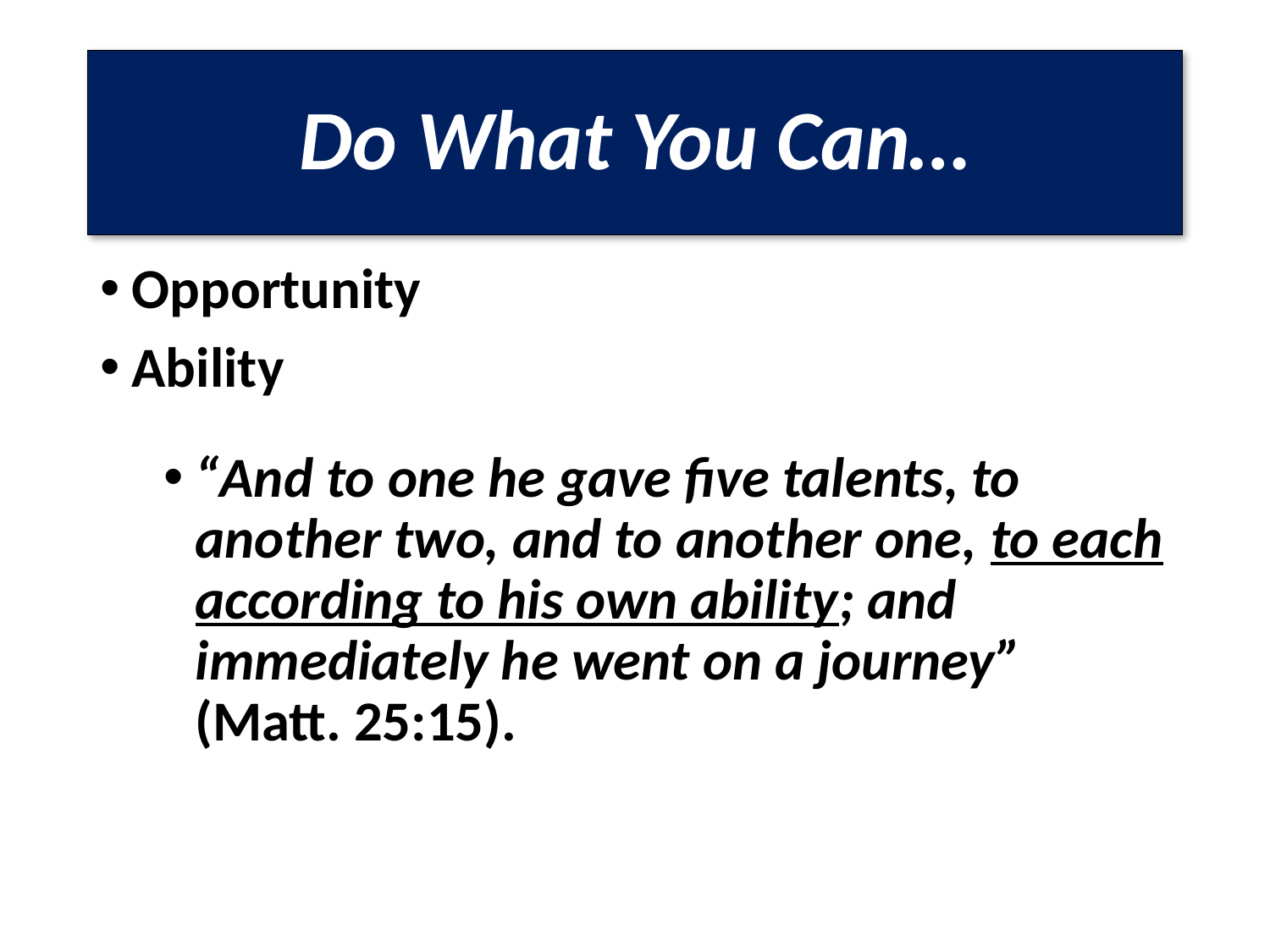

# Do What You Can…
Opportunity
Ability

“And to one he gave five talents, to another two, and to another one, to each according to his own ability; and immediately he went on a journey” (Matt. 25:15).